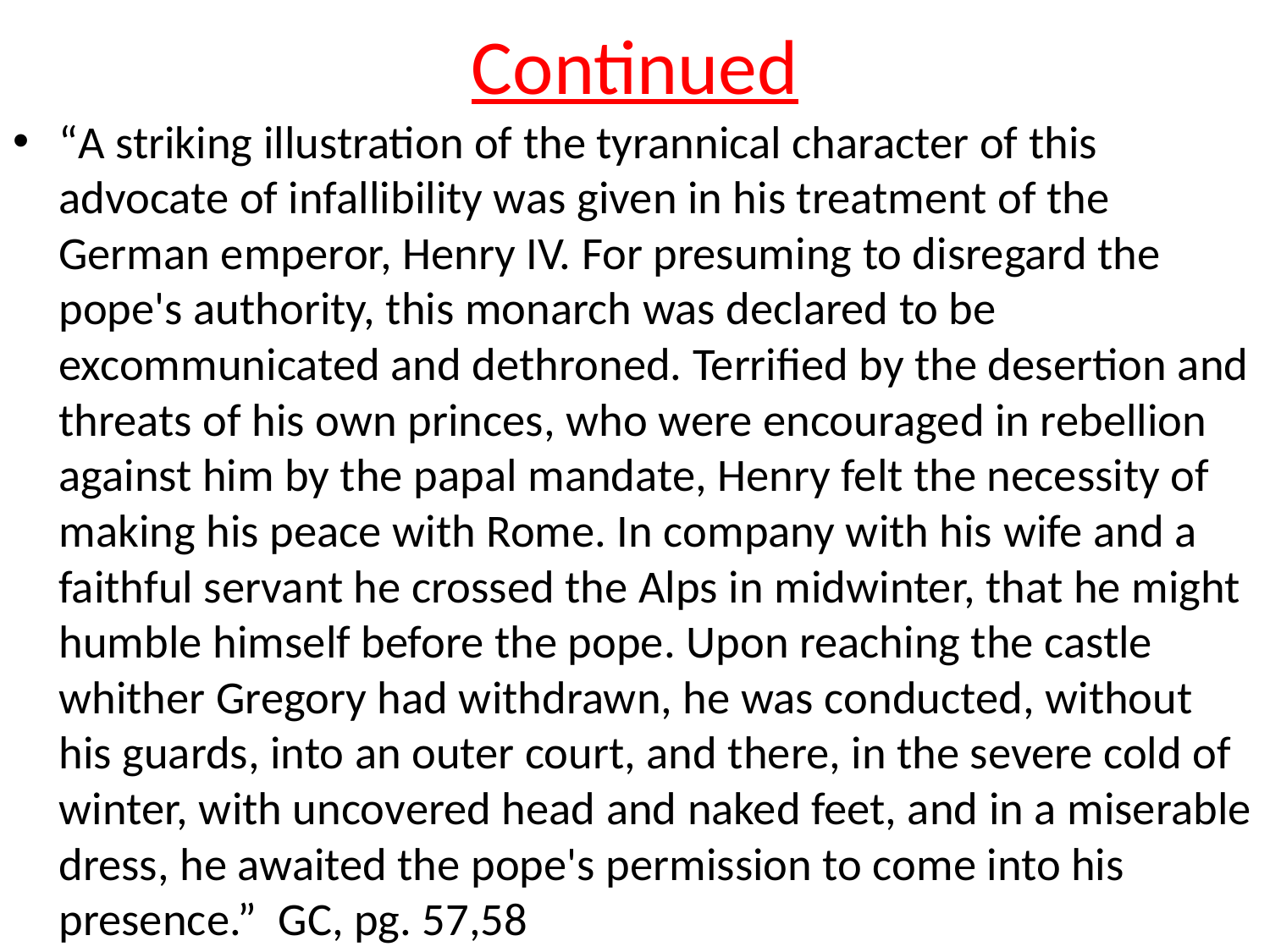

# Continued
“A striking illustration of the tyrannical character of this advocate of infallibility was given in his treatment of the German emperor, Henry IV. For presuming to disregard the pope's authority, this monarch was declared to be excommunicated and dethroned. Terrified by the desertion and threats of his own princes, who were encouraged in rebellion against him by the papal mandate, Henry felt the necessity of making his peace with Rome. In company with his wife and a faithful servant he crossed the Alps in midwinter, that he might humble himself before the pope. Upon reaching the castle whither Gregory had withdrawn, he was conducted, without his guards, into an outer court, and there, in the severe cold of winter, with uncovered head and naked feet, and in a miserable dress, he awaited the pope's permission to come into his presence.”  GC, pg. 57,58